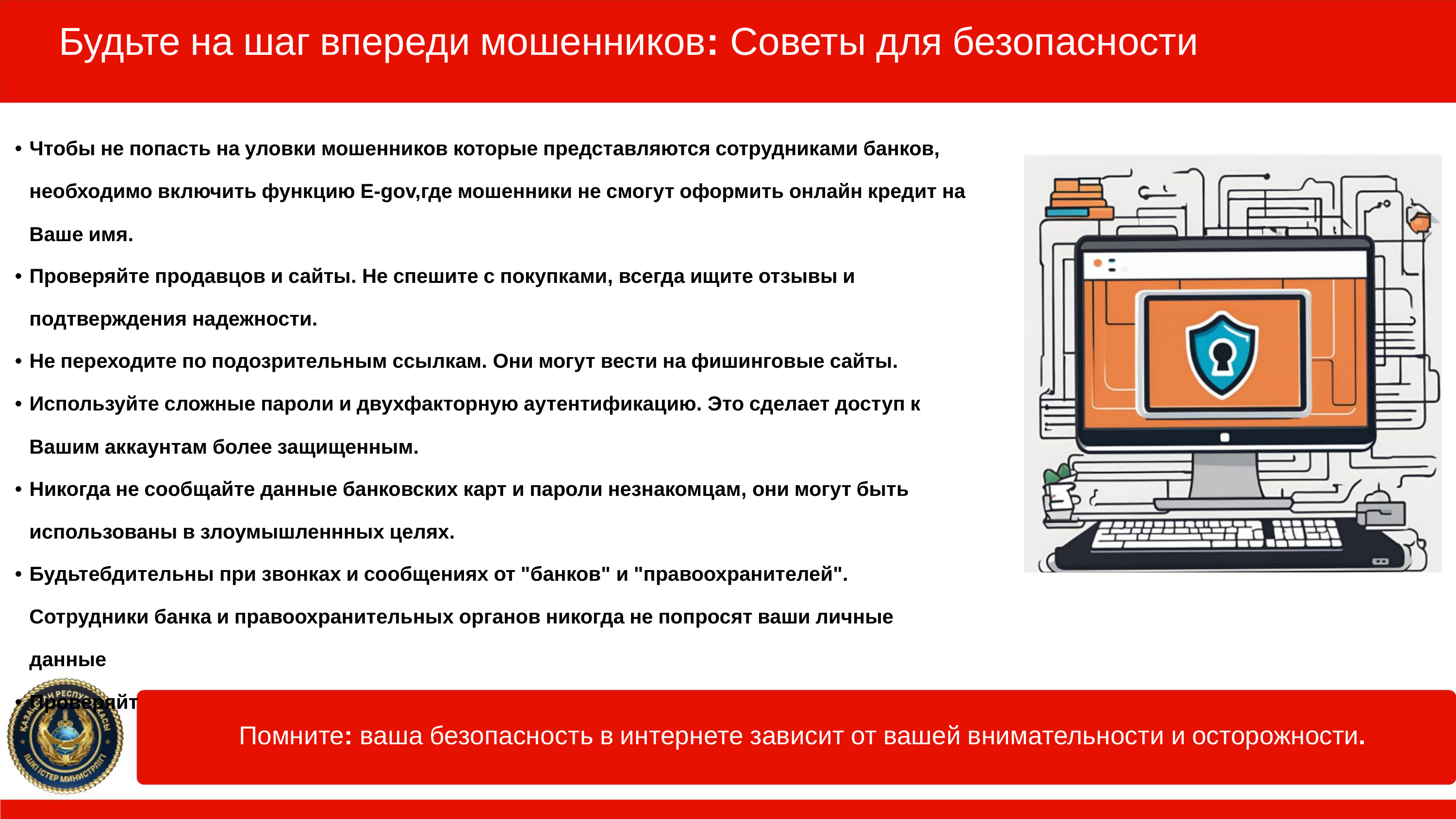

Будьте на шаг впереди мошенников: Советы для безопасности
• Чтобы не попасть на уловки мошенников которые представляются сотрудниками банков,
необходимо включить функцию Е-gov,где мошенники не смогут оформить онлайн кредит на
Ваше имя.
• Проверяйте продавцов и сайты. Не спешите с покупками, всегда ищите отзывы и
подтверждения надежности.
• Не переходите по подозрительным ссылкам. Они могут вести на фишинговые сайты.
• Используйте сложные пароли и двухфакторную аутентификацию. Это сделает доступ к
Вашим аккаунтам более защищенным.
• Никогда не сообщайте данные банковских карт и пароли незнакомцам, они могут быть
использованы в злоумышленнных целях.
• Будьтебдительны при звонках и сообщениях от "банков" и "правоохранителей".
Сотрудники банка и правоохранительных органов никогда не попросят ваши личные
данные
• Проверяйт
Помните: ваша безопасность в интернете зависит от вашей внимательности и осторожности.